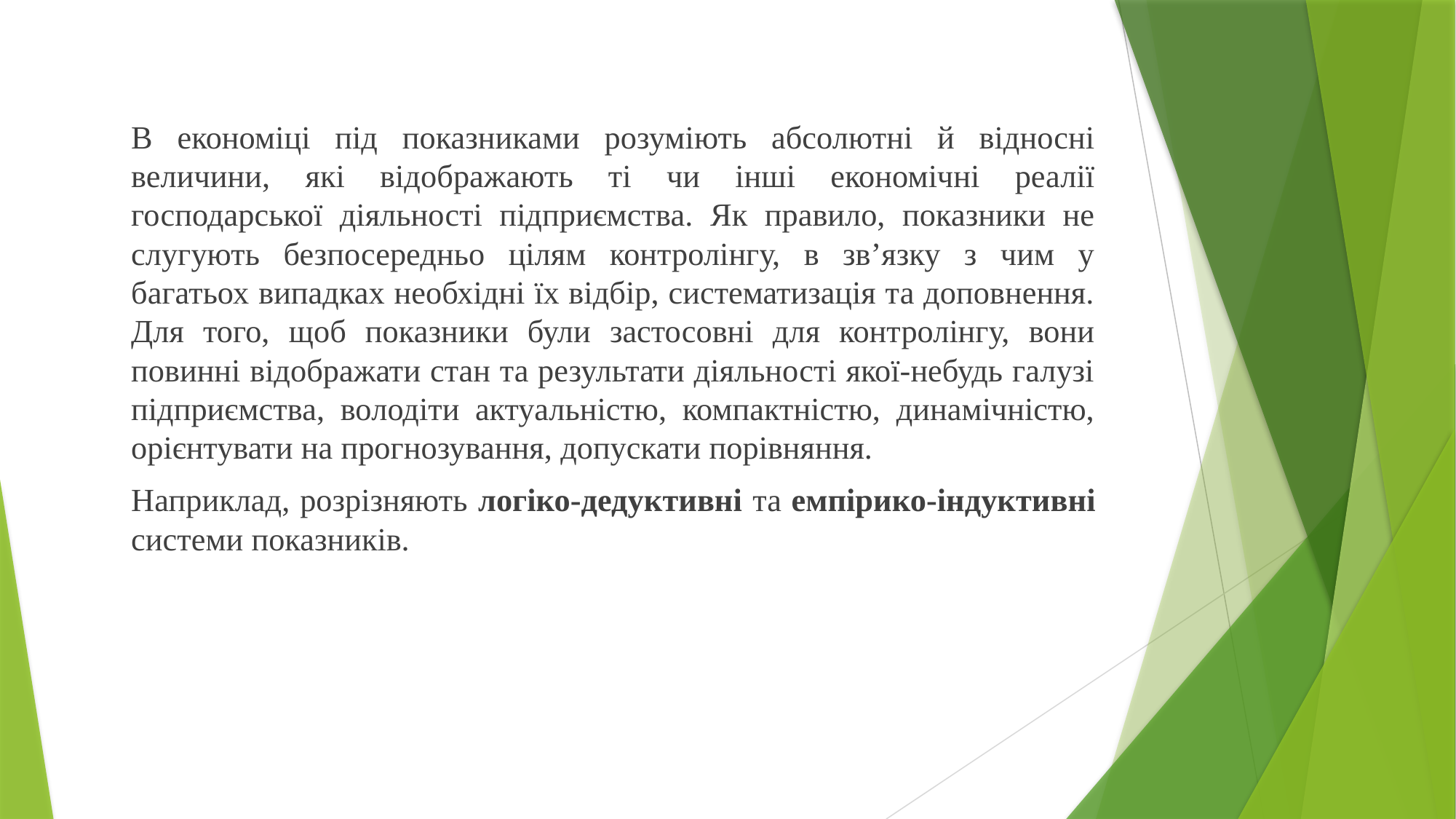

В економіці під показниками розуміють абсолютні й відносні величини, які відображають ті чи інші економічні реалії господарської діяльності підприємства. Як правило, показники не слугують безпосередньо цілям контролінгу, в зв’язку з чим у багатьох випадках необхідні їх відбір, систематизація та доповнення. Для того, щоб показники були застосовні для контролінгу, вони повинні відображати стан та результати діяльності якої-небудь галузі підприємства, володіти актуальністю, компактністю, динамічністю, орієнтувати на прогнозування, допускати порівняння.
			Наприклад, розрізняють логіко-дедуктивні та емпірико-індуктивні системи показників.